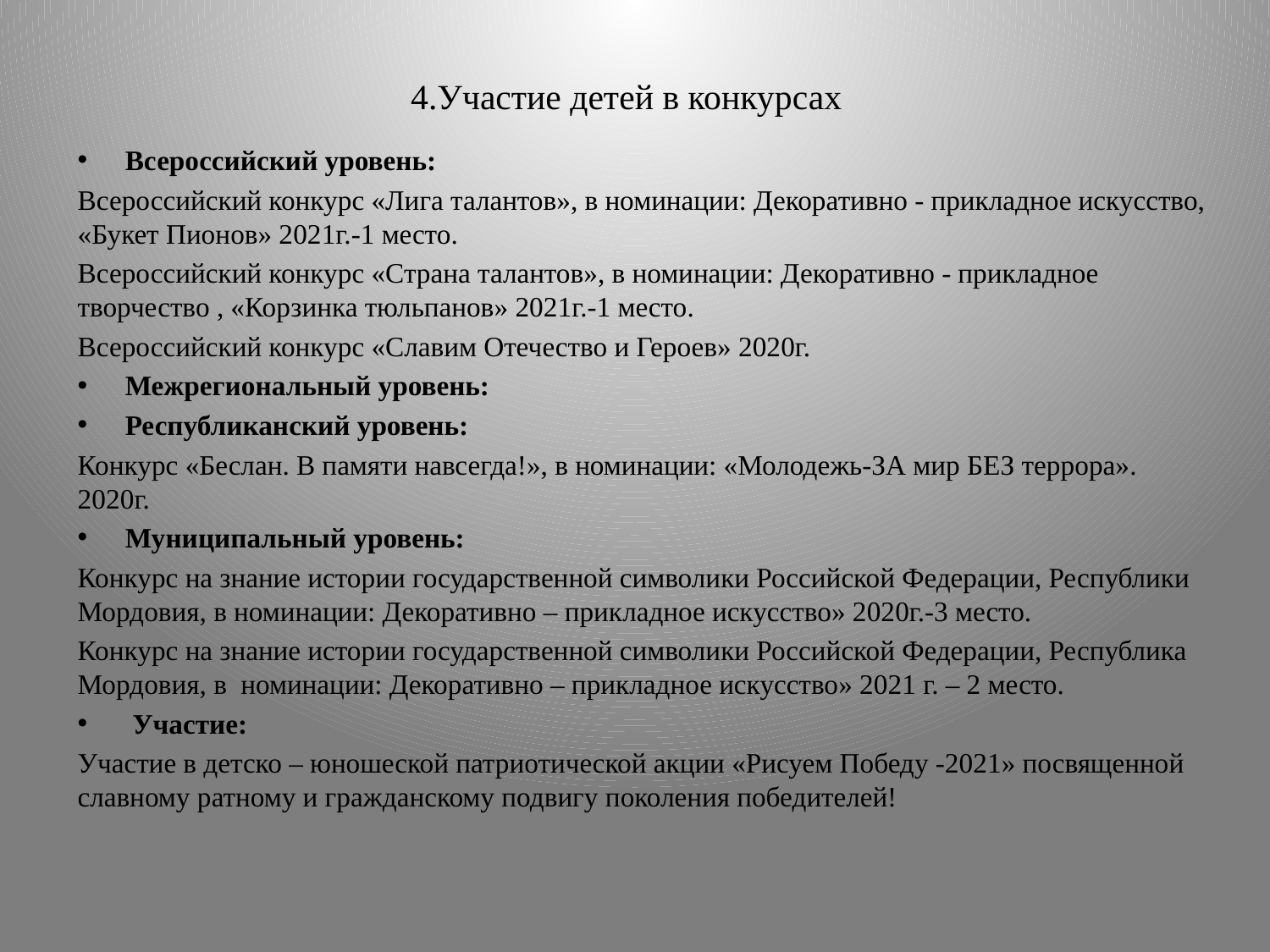

# 4.Участие детей в конкурсах
Всероссийский уровень:
Всероссийский конкурс «Лига талантов», в номинации: Декоративно - прикладное искусство, «Букет Пионов» 2021г.-1 место.
Всероссийский конкурс «Страна талантов», в номинации: Декоративно - прикладное творчество , «Корзинка тюльпанов» 2021г.-1 место.
Всероссийский конкурс «Славим Отечество и Героев» 2020г.
Межрегиональный уровень:
Республиканский уровень:
Конкурс «Беслан. В памяти навсегда!», в номинации: «Молодежь-ЗА мир БЕЗ террора». 2020г.
Муниципальный уровень:
Конкурс на знание истории государственной символики Российской Федерации, Республики Мордовия, в номинации: Декоративно – прикладное искусство» 2020г.-3 место.
Конкурс на знание истории государственной символики Российской Федерации, Республика Мордовия, в  номинации: Декоративно – прикладное искусство» 2021 г. – 2 место.
 Участие:
Участие в детско – юношеской патриотической акции «Рисуем Победу -2021» посвященной славному ратному и гражданскому подвигу поколения победителей!